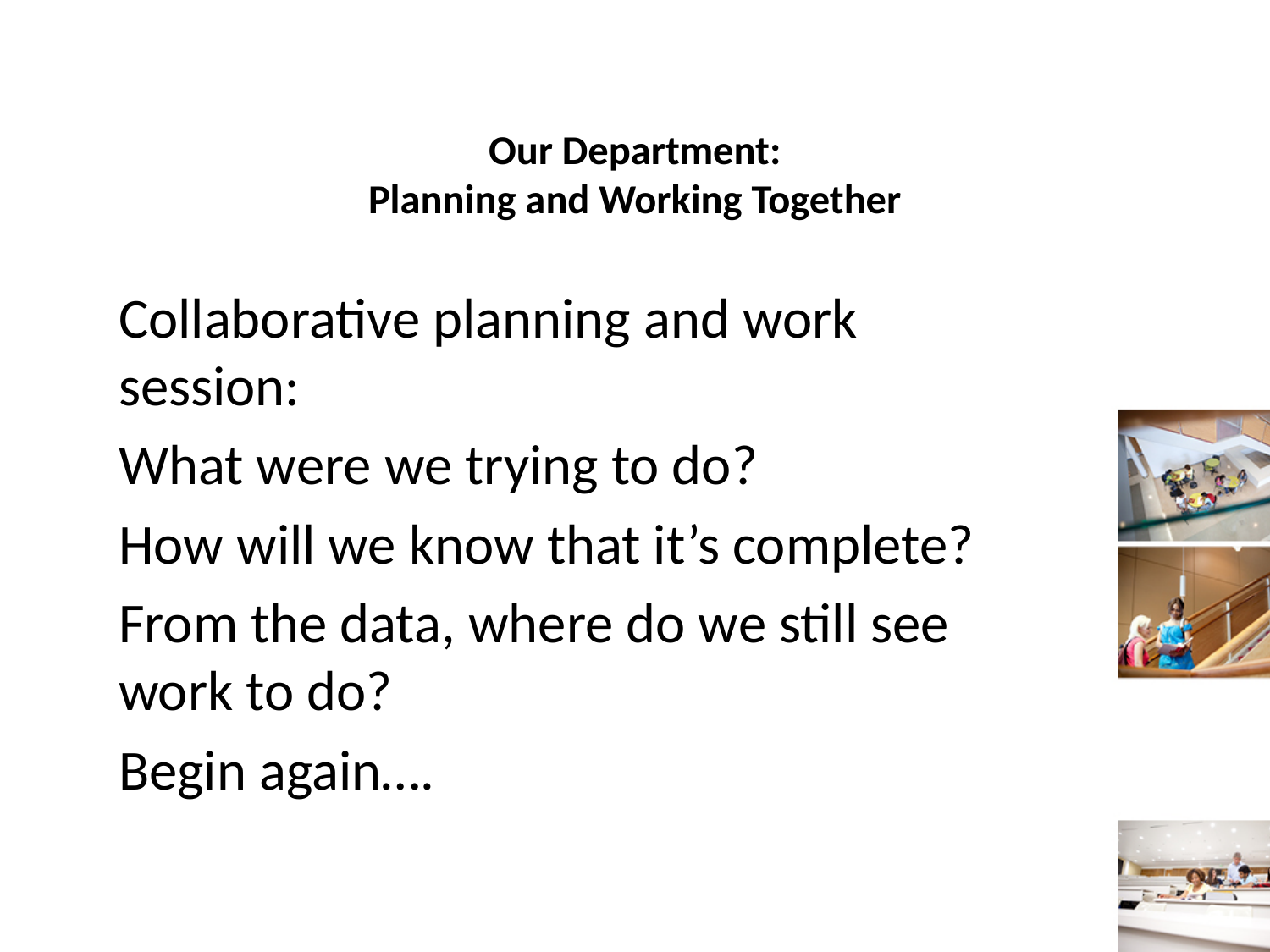

# Our Department: Planning and Working Together
Collaborative planning and work session:
What were we trying to do?
How will we know that it’s complete?
From the data, where do we still see work to do?
Begin again….